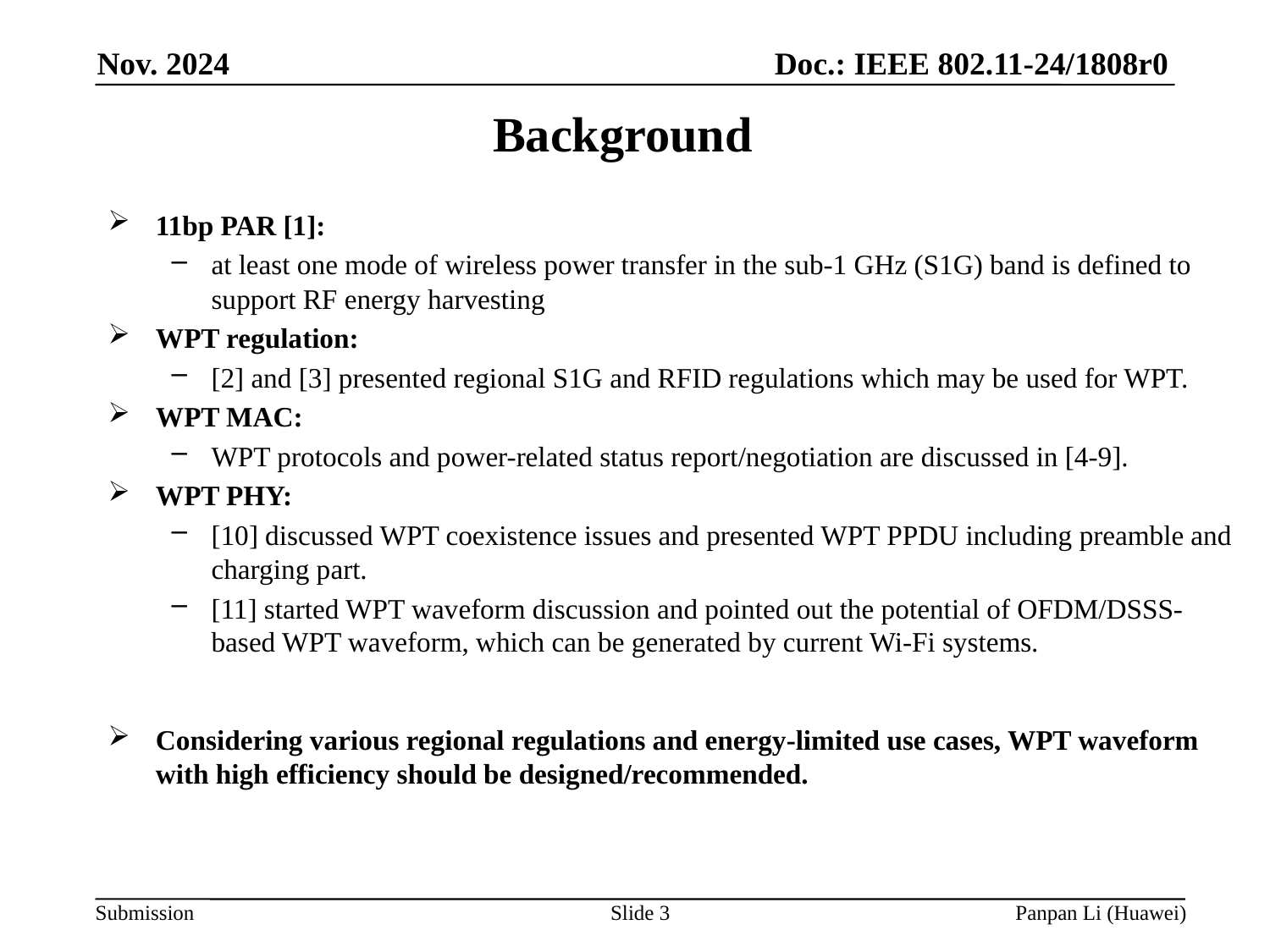

# Background
11bp PAR [1]:
at least one mode of wireless power transfer in the sub-1 GHz (S1G) band is defined to support RF energy harvesting
WPT regulation:
[2] and [3] presented regional S1G and RFID regulations which may be used for WPT.
WPT MAC:
WPT protocols and power-related status report/negotiation are discussed in [4-9].
WPT PHY:
[10] discussed WPT coexistence issues and presented WPT PPDU including preamble and charging part.
[11] started WPT waveform discussion and pointed out the potential of OFDM/DSSS-based WPT waveform, which can be generated by current Wi-Fi systems.

Considering various regional regulations and energy-limited use cases, WPT waveform with high efficiency should be designed/recommended.

Slide 3
Panpan Li (Huawei)